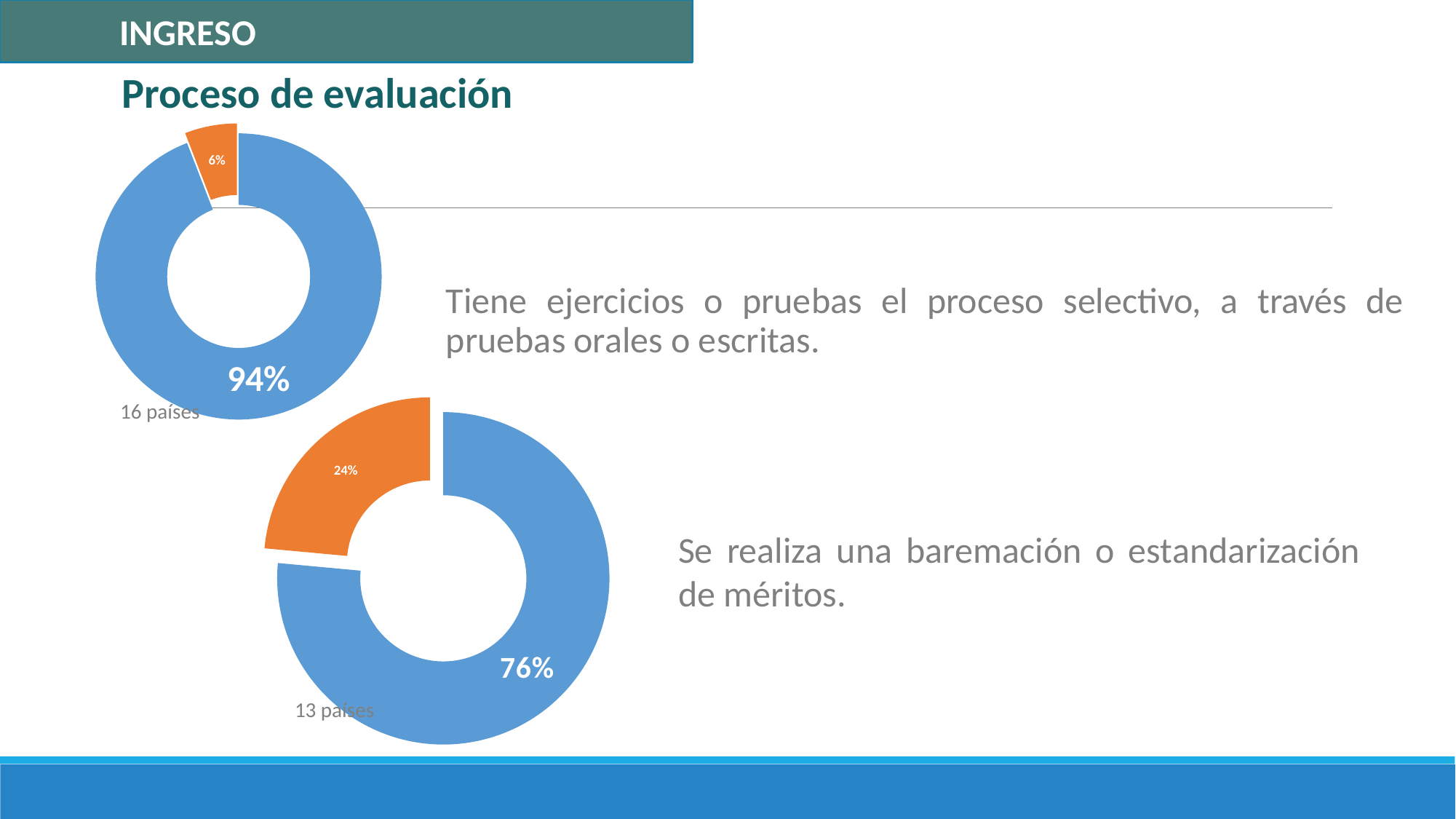

INGRESO
Caracterización del ingreso
Proceso de evaluación

### Chart

| Category |  |
|---|---|

Tiene ejercicios o pruebas el proceso selectivo, a través de pruebas orales o escritas.

### Chart

| Category |  |
|---|---|
16 países
Se realiza una baremación o estandarización de méritos.

13 países